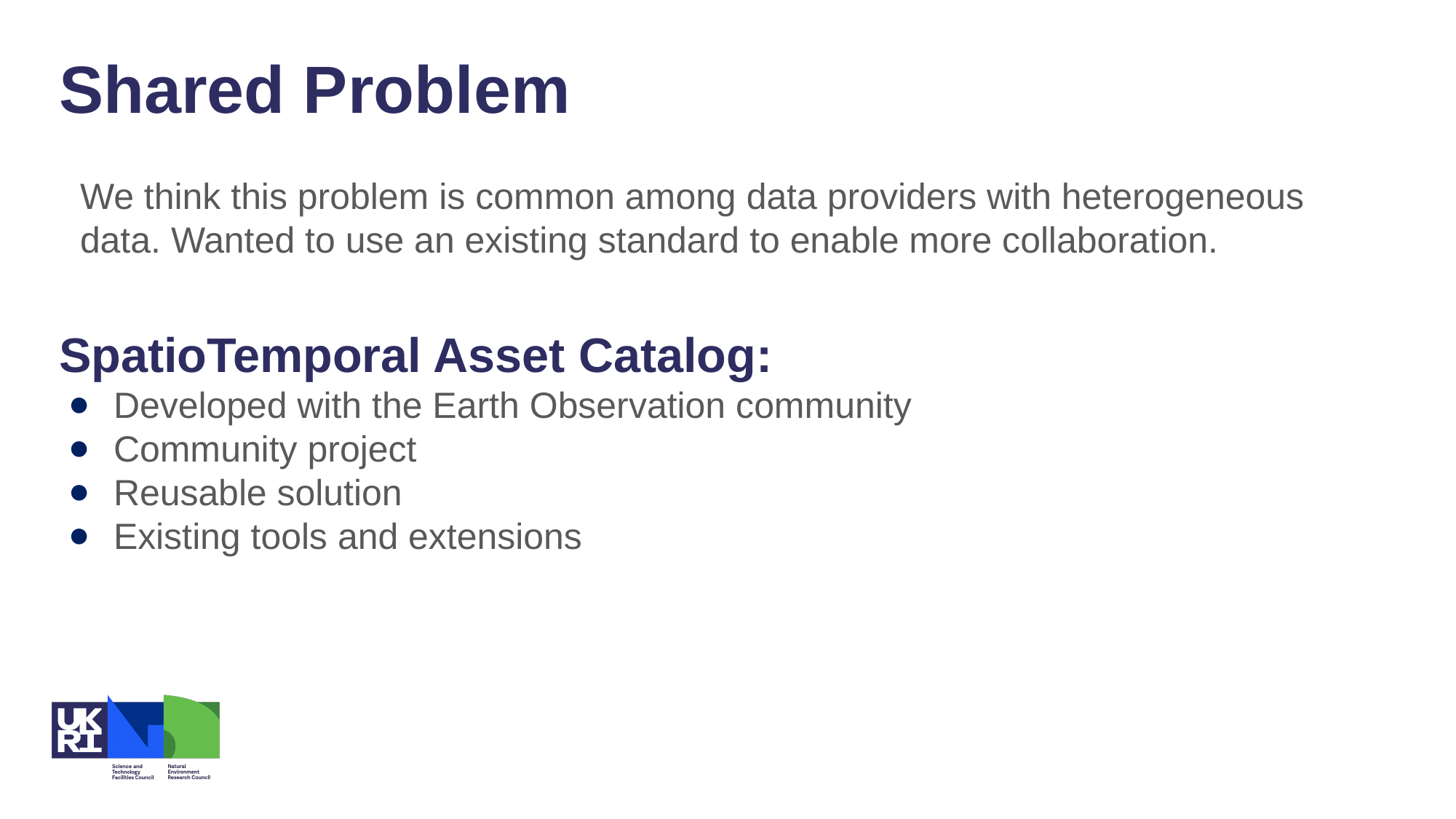

Shared Problem
We think this problem is common among data providers with heterogeneous data. Wanted to use an existing standard to enable more collaboration.

SpatioTemporal Asset Catalog:
Developed with the Earth Observation community
Community project
Reusable solution
Existing tools and extensions